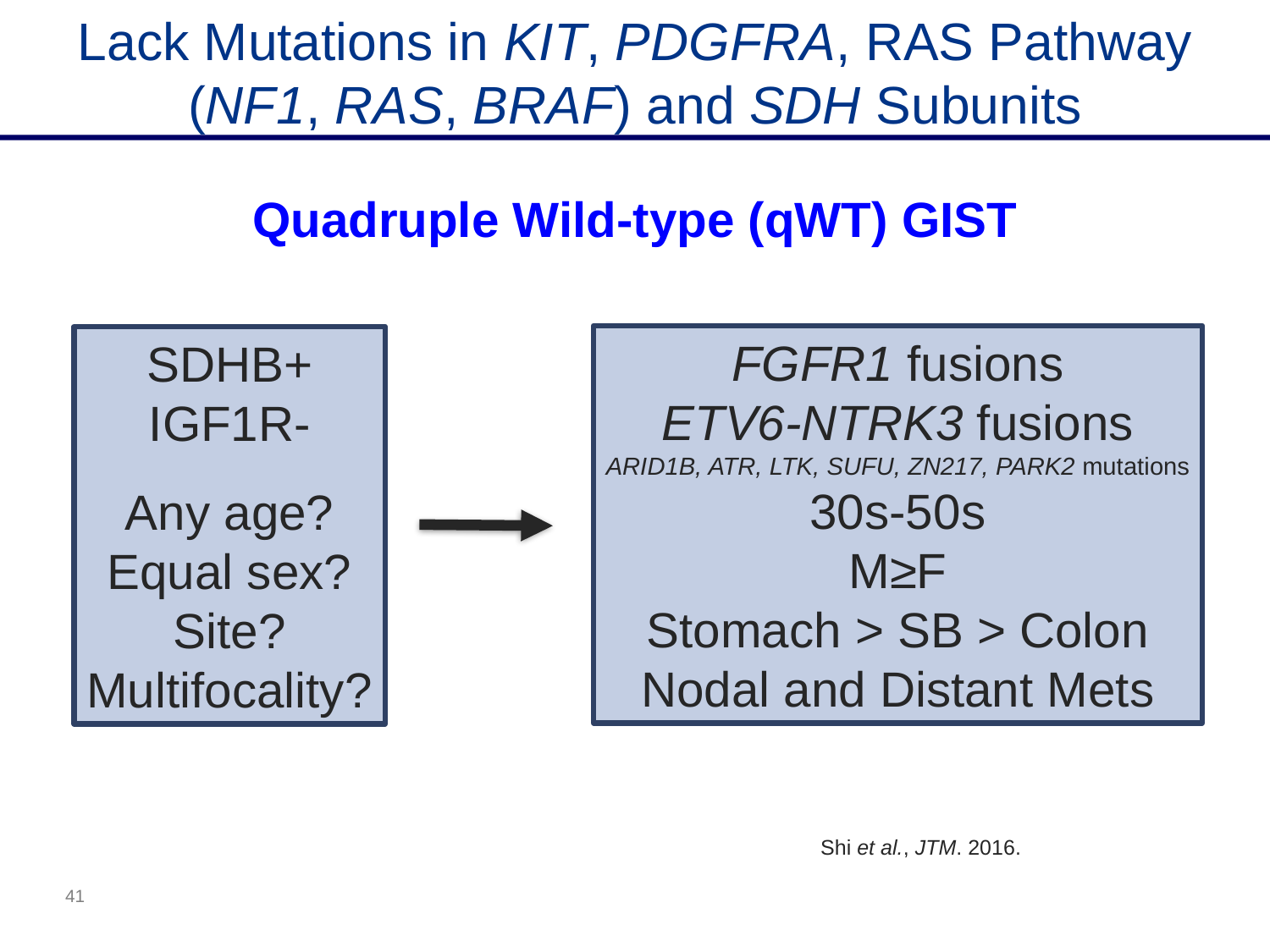

Lack Mutations in KIT, PDGFRA, RAS Pathway (NF1, RAS, BRAF) and SDH Subunits

Quadruple Wild-type (qWT) GIST
FGFR1 fusions
ETV6-NTRK3 fusions
ARID1B, ATR, LTK, SUFU, ZN217, PARK2 mutations
30s-50s
M≥F
Stomach > SB > Colon
Nodal and Distant Mets
SDHB+
IGF1R-

Any age?
Equal sex?
Site?
Multifocality?
Shi et al., JTM. 2016.